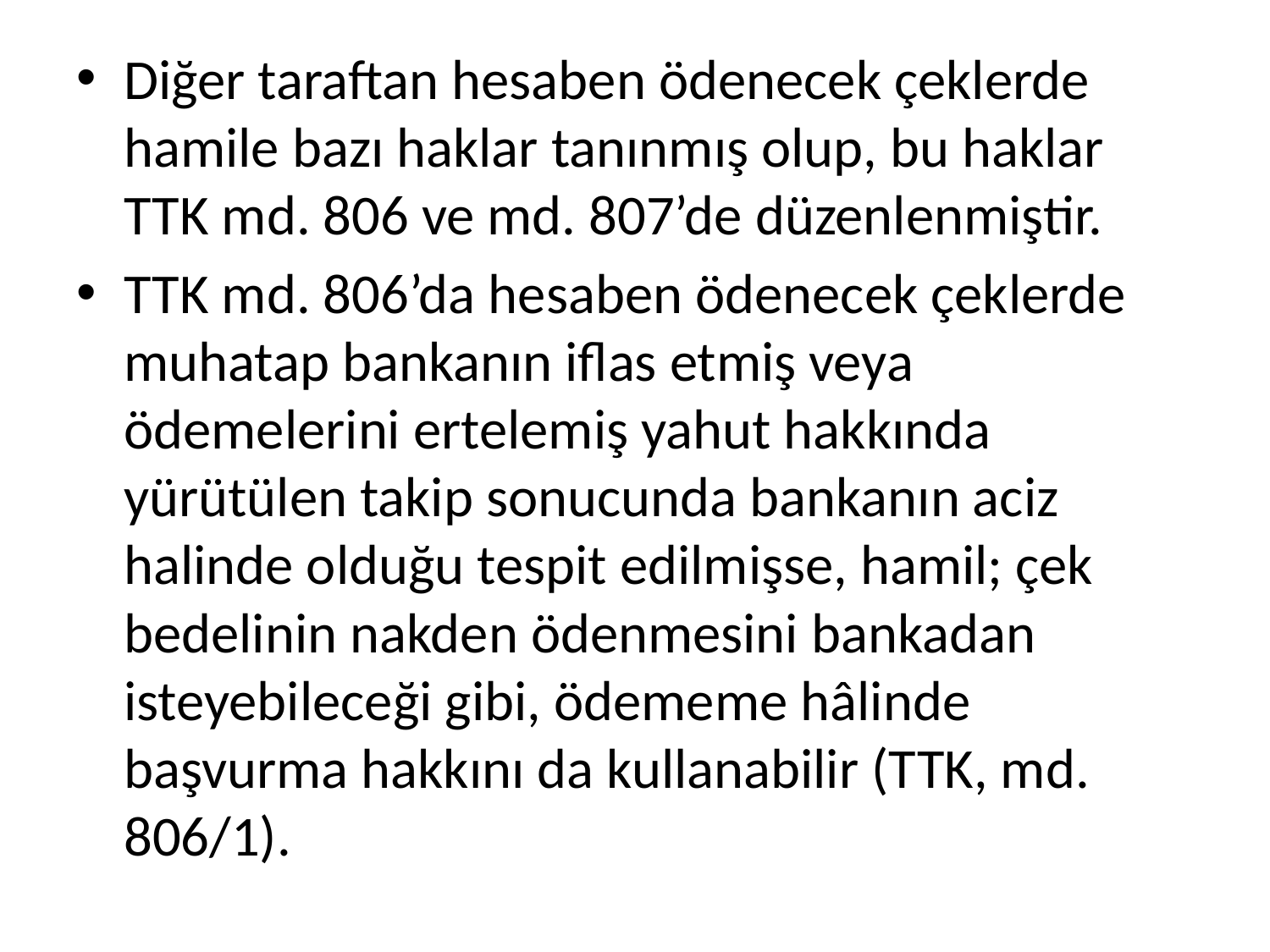

Diğer taraftan hesaben ödenecek çeklerde hamile bazı haklar tanınmış olup, bu haklar TTK md. 806 ve md. 807’de düzenlenmiştir.
TTK md. 806’da hesaben ödenecek çeklerde muhatap bankanın iflas etmiş veya ödemelerini ertelemiş yahut hakkında yürütülen takip sonucunda bankanın aciz halinde olduğu tespit edilmişse, hamil; çek bedelinin nakden ödenmesini bankadan isteyebileceği gibi, ödememe hâlinde başvurma hakkını da kullanabilir (TTK, md. 806/1).